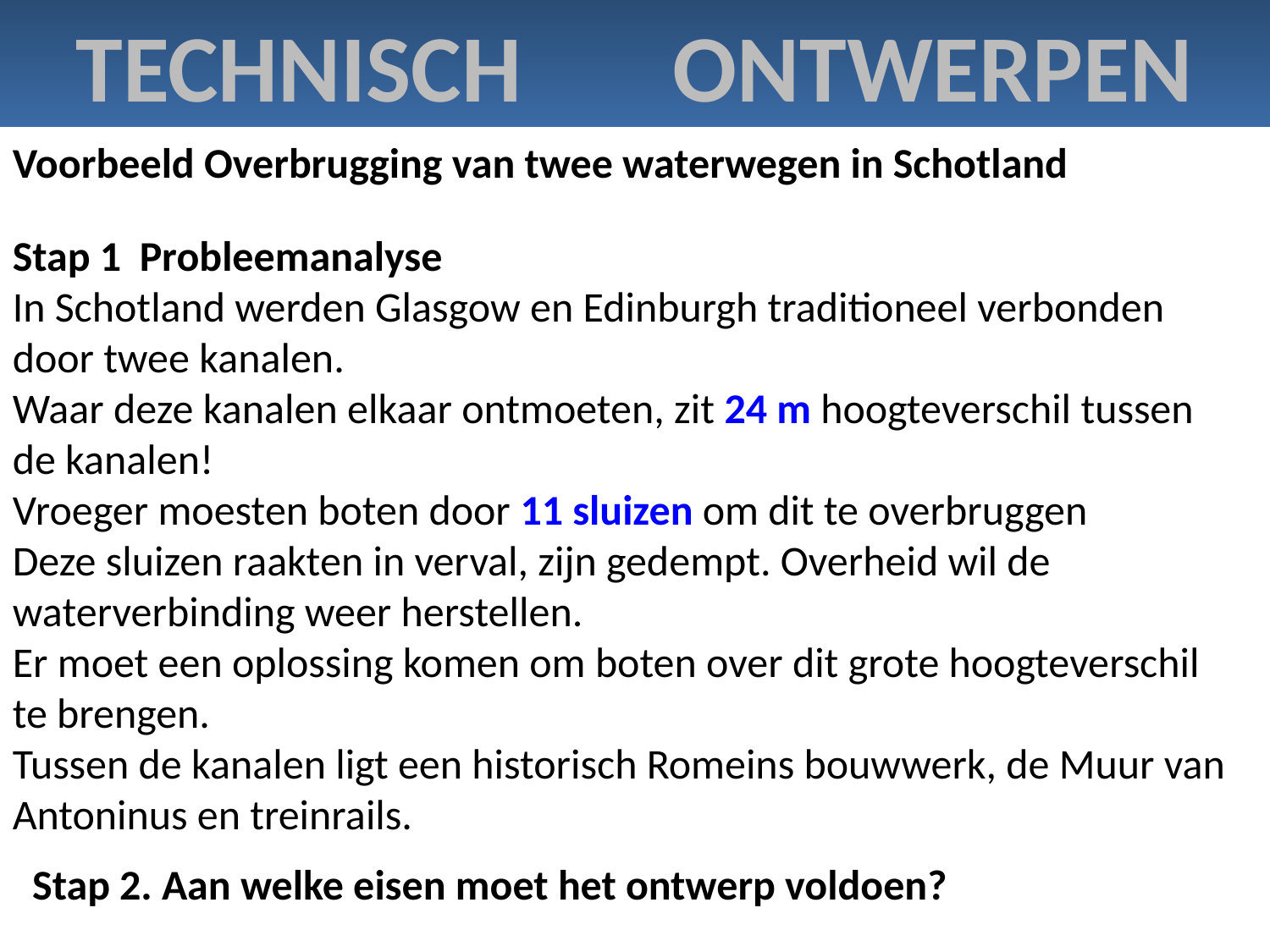

TECHNISCH       ONTWERPEN
Voorbeeld Overbrugging van twee waterwegen in Schotland

Stap 1	Probleemanalyse
In Schotland werden Glasgow en Edinburgh traditioneel verbonden door twee kanalen.
Waar deze kanalen elkaar ontmoeten, zit 24 m hoogteverschil tussen de kanalen!
Vroeger moesten boten door 11 sluizen om dit te overbruggen
Deze sluizen raakten in verval, zijn gedempt. Overheid wil de waterverbinding weer herstellen.
Er moet een oplossing komen om boten over dit grote hoogteverschil te brengen.
Tussen de kanalen ligt een historisch Romeins bouwwerk, de Muur van Antoninus en treinrails.
Stap 2. Aan welke eisen moet het ontwerp voldoen?